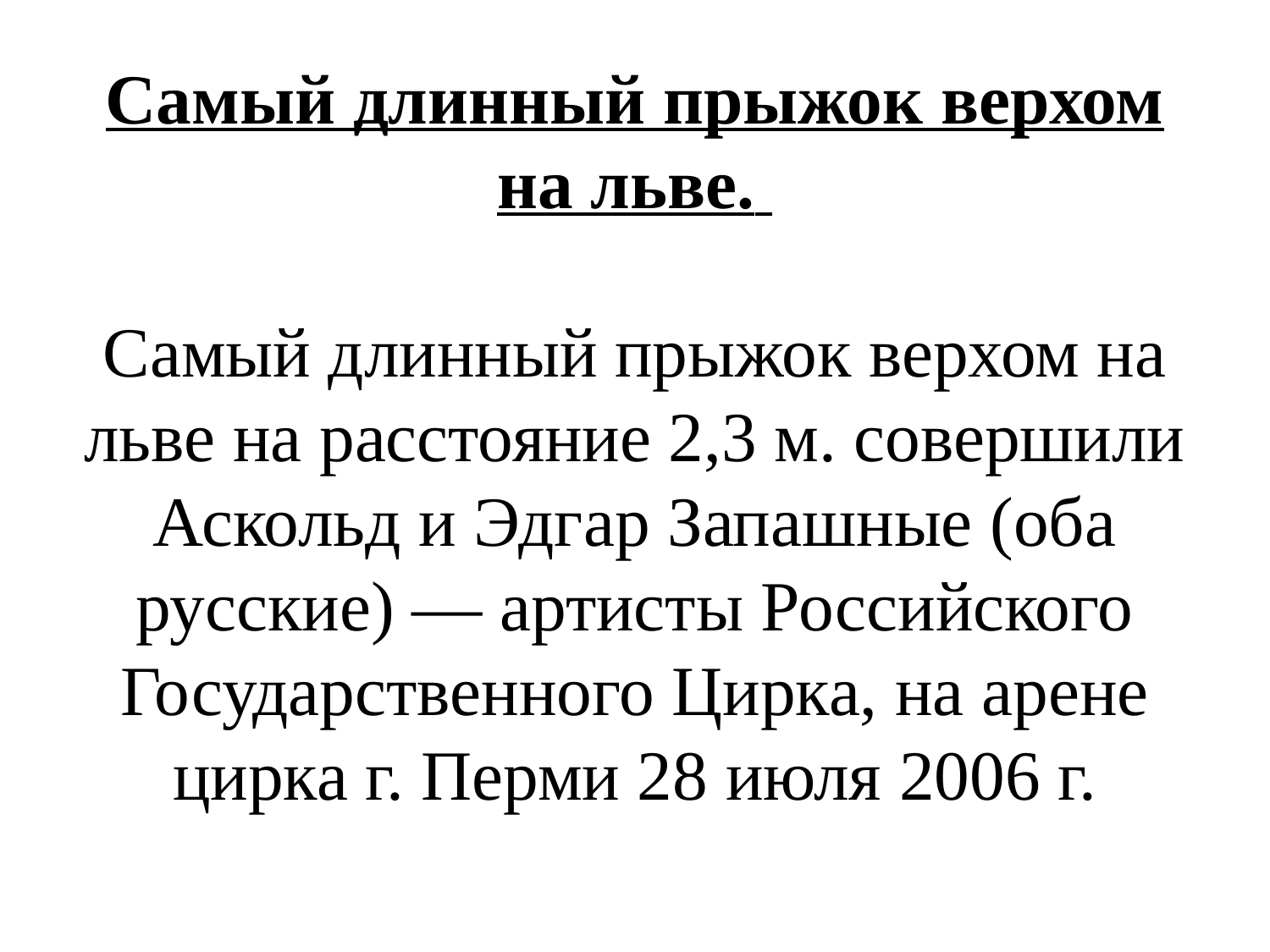

# Самый длинный прыжок верхом на льве. Самый длинный прыжок верхом на льве на расстояние 2,3 м. совершили Аскольд и Эдгар Запашные (оба русские) — артисты Российского Государственного Цирка, на арене цирка г. Перми 28 июля 2006 г.